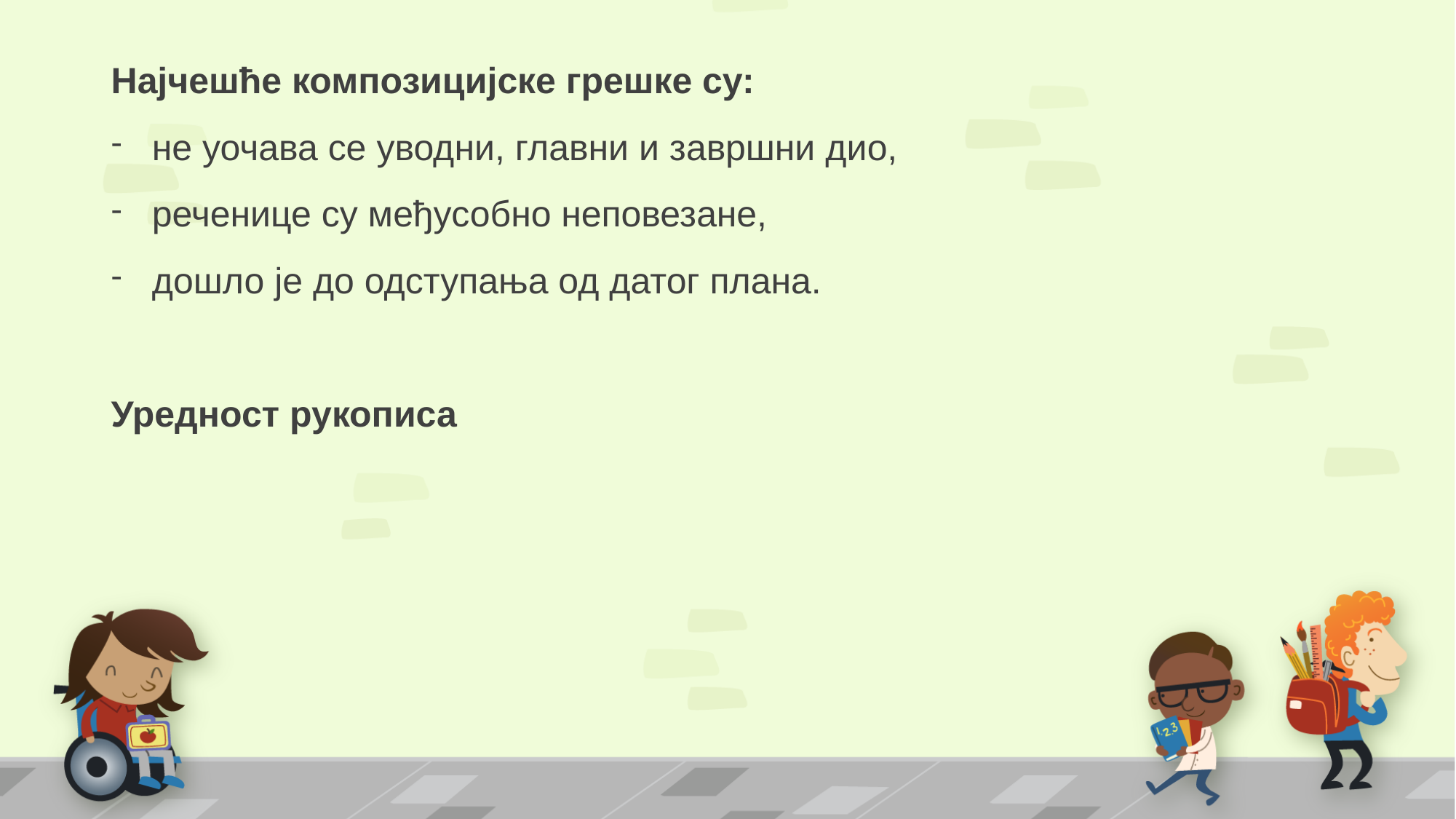

Најчешће композицијске грешке су:
не уочава се уводни, главни и завршни дио,
реченице су међусобно неповезане,
дошло је до одступања од датог плана.

Уредност рукописа